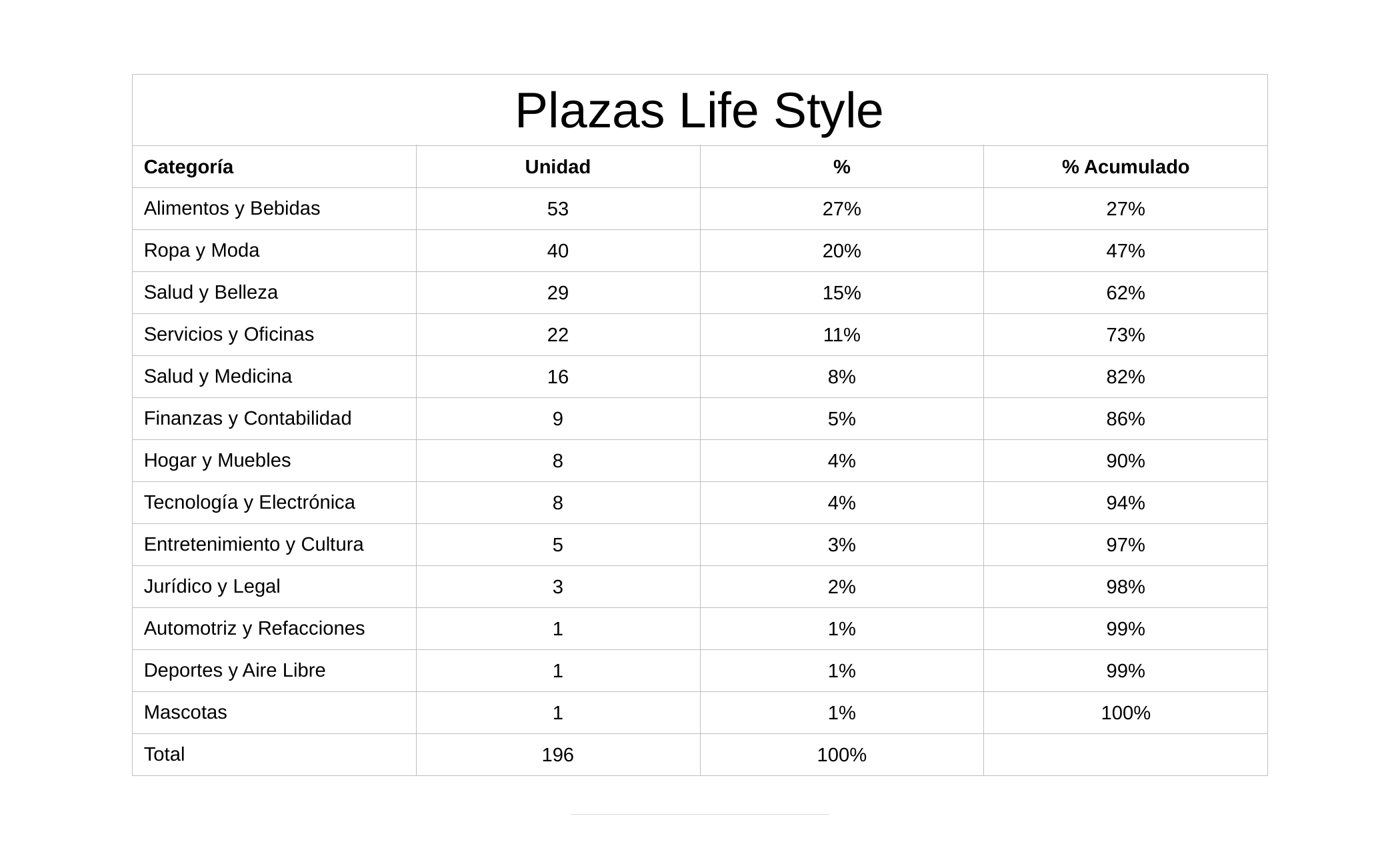

| Plazas Life Style |  |  |  |
| --- | --- | --- | --- |
| Categoría | Unidad | % | % Acumulado |
| Alimentos y Bebidas | 53 | 27% | 27% |
| Ropa y Moda | 40 | 20% | 47% |
| Salud y Belleza | 29 | 15% | 62% |
| Servicios y Oficinas | 22 | 11% | 73% |
| Salud y Medicina | 16 | 8% | 82% |
| Finanzas y Contabilidad | 9 | 5% | 86% |
| Hogar y Muebles | 8 | 4% | 90% |
| Tecnología y Electrónica | 8 | 4% | 94% |
| Entretenimiento y Cultura | 5 | 3% | 97% |
| Jurídico y Legal | 3 | 2% | 98% |
| Automotriz y Refacciones | 1 | 1% | 99% |
| Deportes y Aire Libre | 1 | 1% | 99% |
| Mascotas | 1 | 1% | 100% |
| Total | 196 | 100% |  |